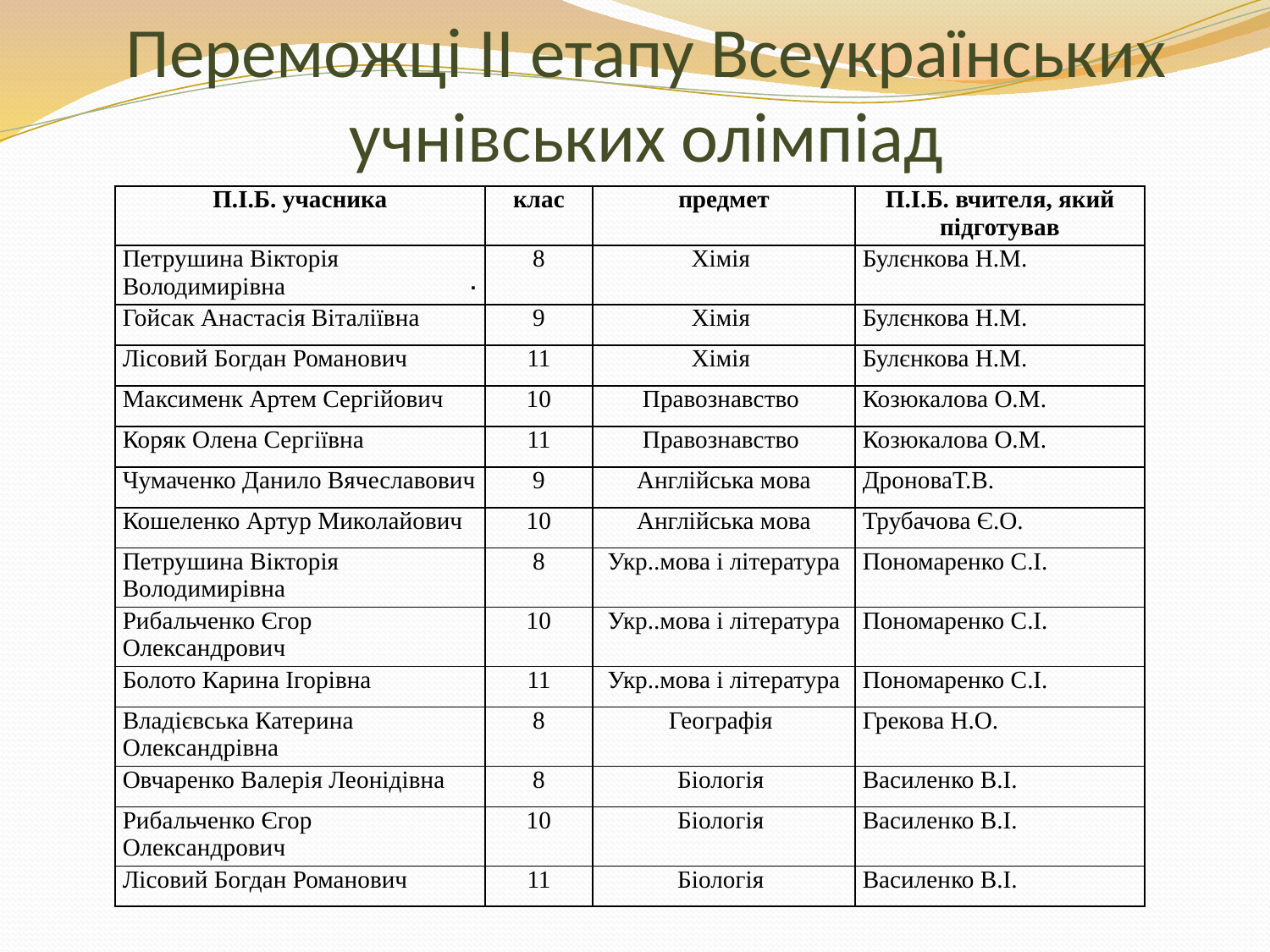

# Переможці ІІ етапу Всеукраїнських учнівських олімпіад
| П.І.Б. учасника | клас | предмет | П.І.Б. вчителя, який підготував |
| --- | --- | --- | --- |
| Петрушина Вікторія Володимирівна | 8 | Хімія | Булєнкова Н.М. |
| Гойсак Анастасія Віталіївна | 9 | Хімія | Булєнкова Н.М. |
| Лісовий Богдан Романович | 11 | Хімія | Булєнкова Н.М. |
| Максименк Артем Сергійович | 10 | Правознавство | Козюкалова О.М. |
| Коряк Олена Сергіївна | 11 | Правознавство | Козюкалова О.М. |
| Чумаченко Данило Вячеславович | 9 | Англійська мова | ДроноваТ.В. |
| Кошеленко Артур Миколайович | 10 | Англійська мова | Трубачова Є.О. |
| Петрушина Вікторія Володимирівна | 8 | Укр..мова і література | Пономаренко С.І. |
| Рибальченко Єгор Олександрович | 10 | Укр..мова і література | Пономаренко С.І. |
| Болото Карина Ігорівна | 11 | Укр..мова і література | Пономаренко С.І. |
| Владієвська Катерина Олександрівна | 8 | Географія | Грекова Н.О. |
| Овчаренко Валерія Леонідівна | 8 | Біологія | Василенко В.І. |
| Рибальченко Єгор Олександрович | 10 | Біологія | Василенко В.І. |
| Лісовий Богдан Романович | 11 | Біологія | Василенко В.І. |

.